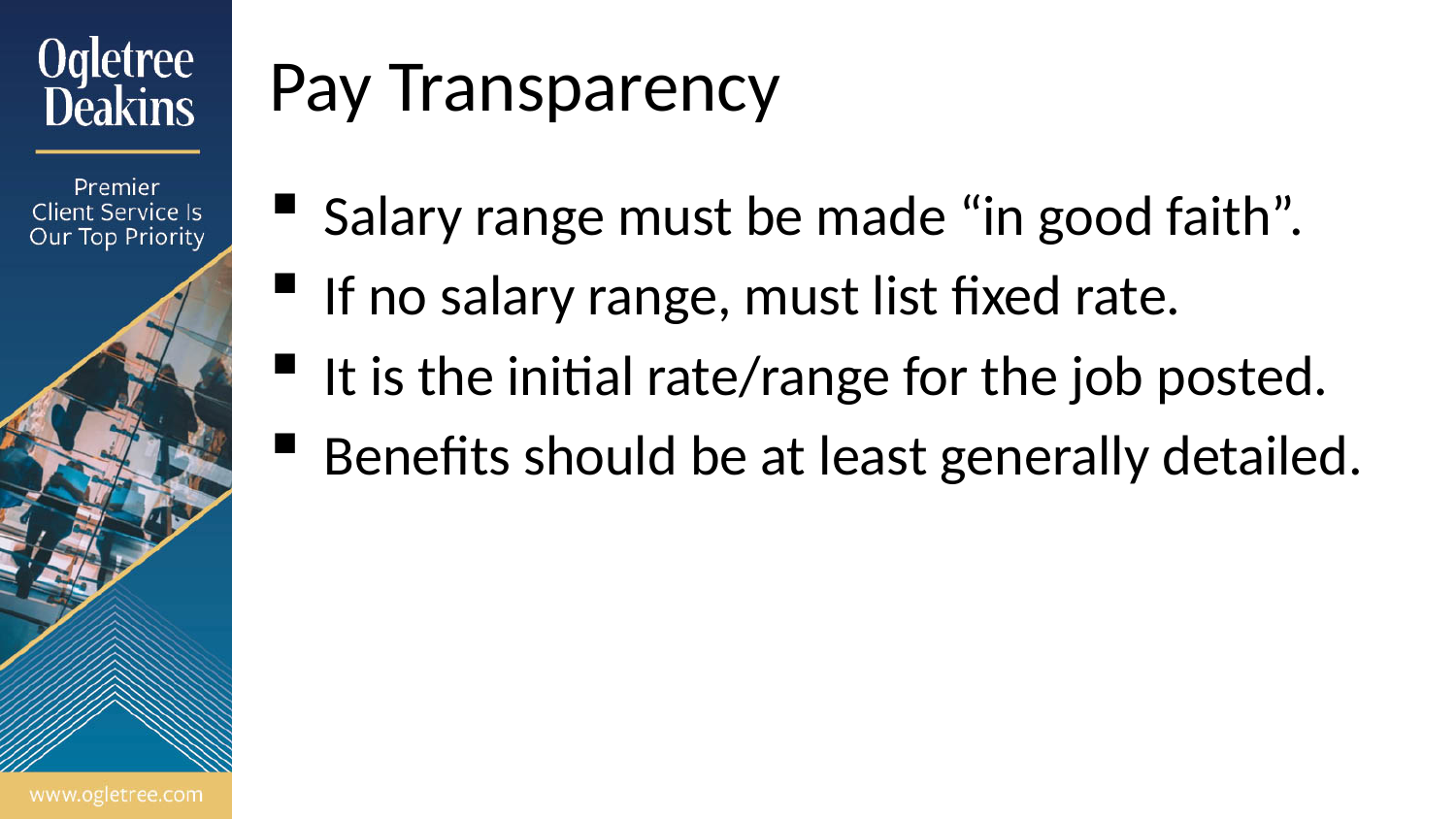

# Pay Transparency
Salary range must be made “in good faith”.
If no salary range, must list fixed rate.
It is the initial rate/range for the job posted.
Benefits should be at least generally detailed.